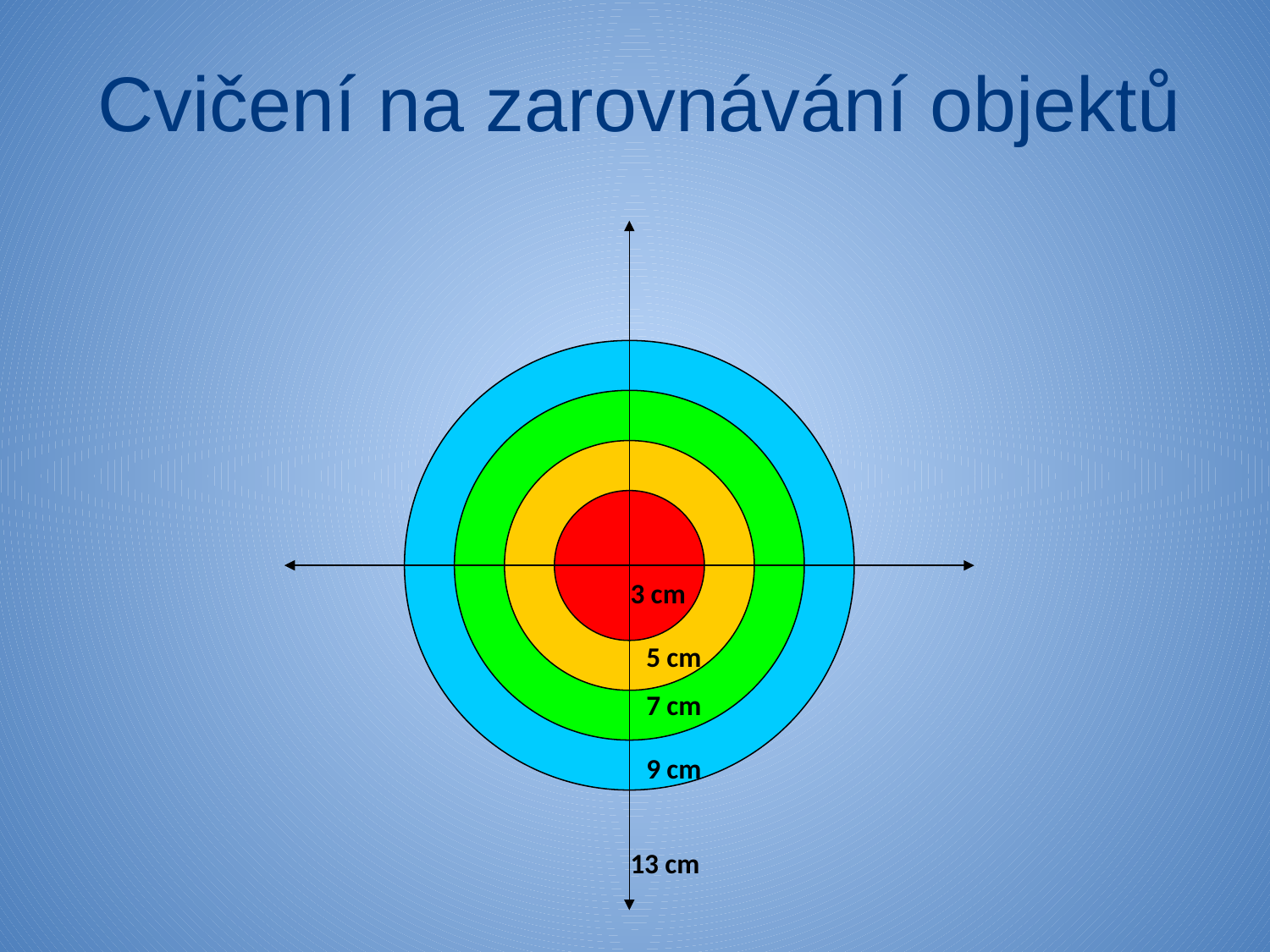

# Cvičení na zarovnávání objektů

3 cm
5 cm
7 cm
9 cm
13 cm